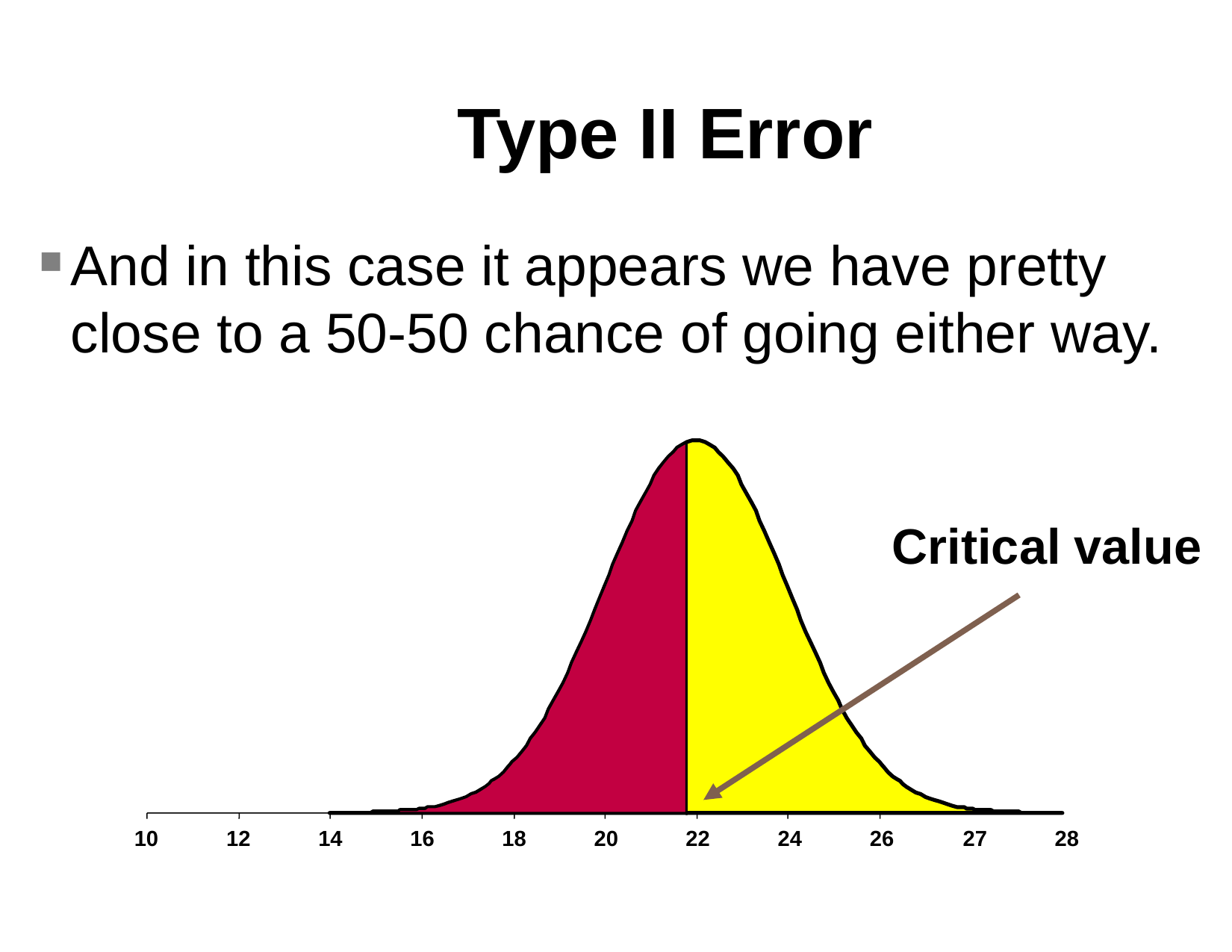

Type II Error
And in this case it appears we have pretty close to a 50-50 chance of going either way.

10
12
14
16
18
20
22
24
26

27
28

Critical value